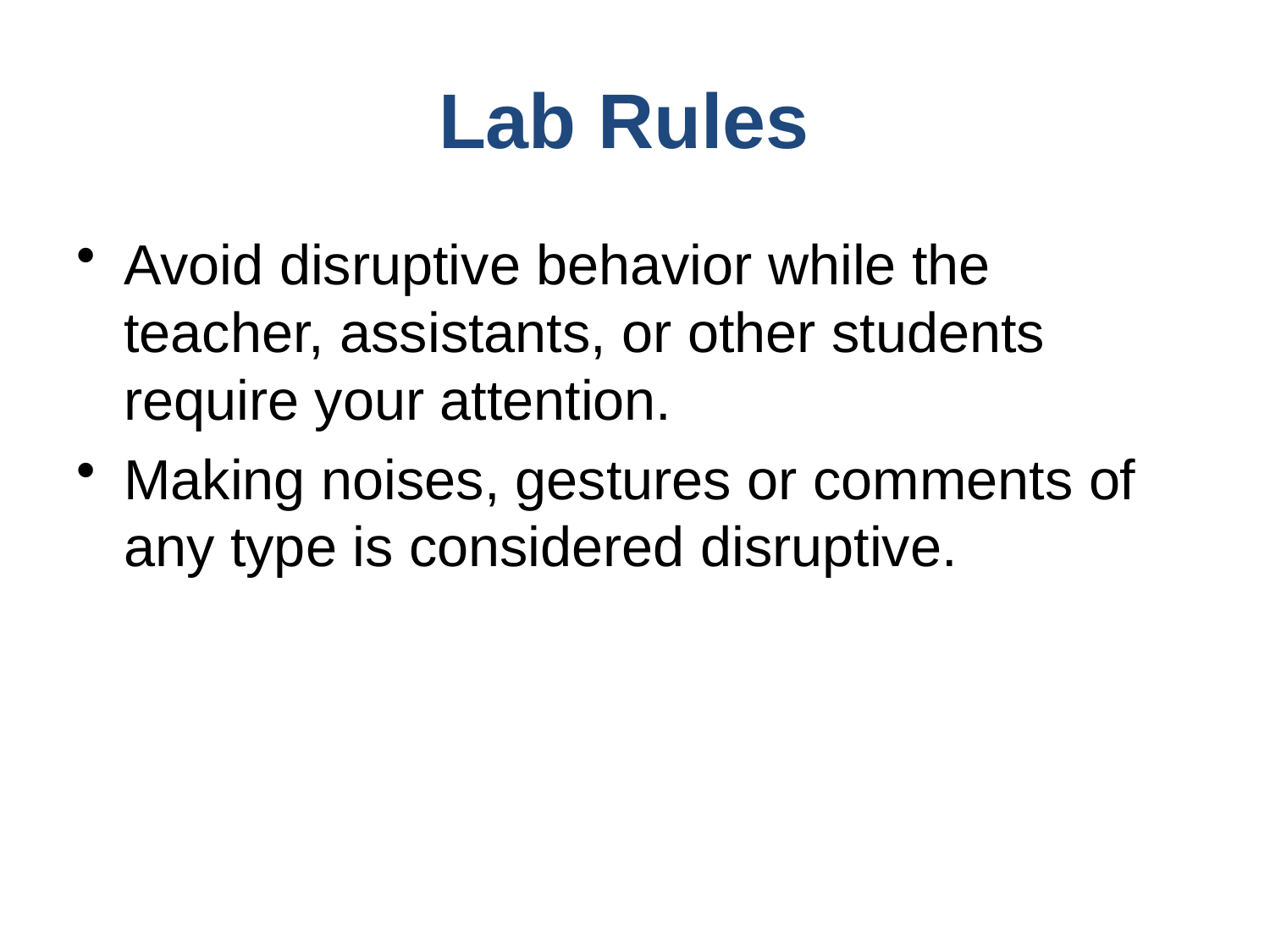

Lab Rules
Avoid disruptive behavior while the teacher, assistants, or other students require your attention.
Making noises, gestures or comments of any type is considered disruptive.